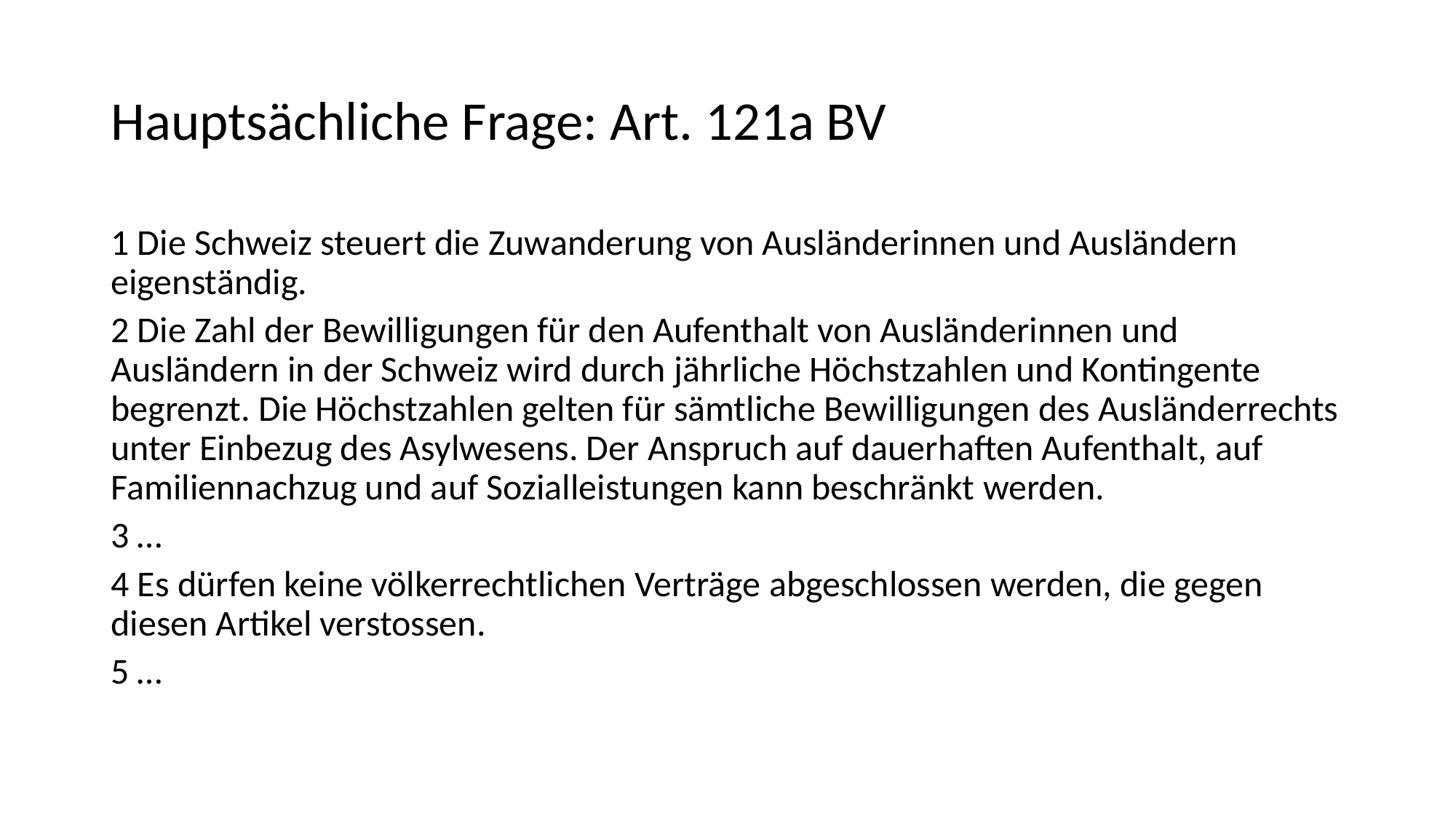

# Hauptsächliche Frage: Art. 121a BV
1 Die Schweiz steuert die Zuwanderung von Ausländerinnen und Ausländern eigenständig.
2 Die Zahl der Bewilligungen für den Aufenthalt von Ausländerinnen und Ausländern in der Schweiz wird durch jährliche Höchstzahlen und Kontingente begrenzt. Die Höchstzahlen gelten für sämtliche Bewilligungen des Ausländerrechts unter Einbezug des Asylwesens. Der Anspruch auf dauerhaften Aufenthalt, auf Familiennachzug und auf Sozialleistungen kann beschränkt werden.
3 …
4 Es dürfen keine völkerrechtlichen Verträge abgeschlossen werden, die gegen diesen Artikel verstossen.
5 …